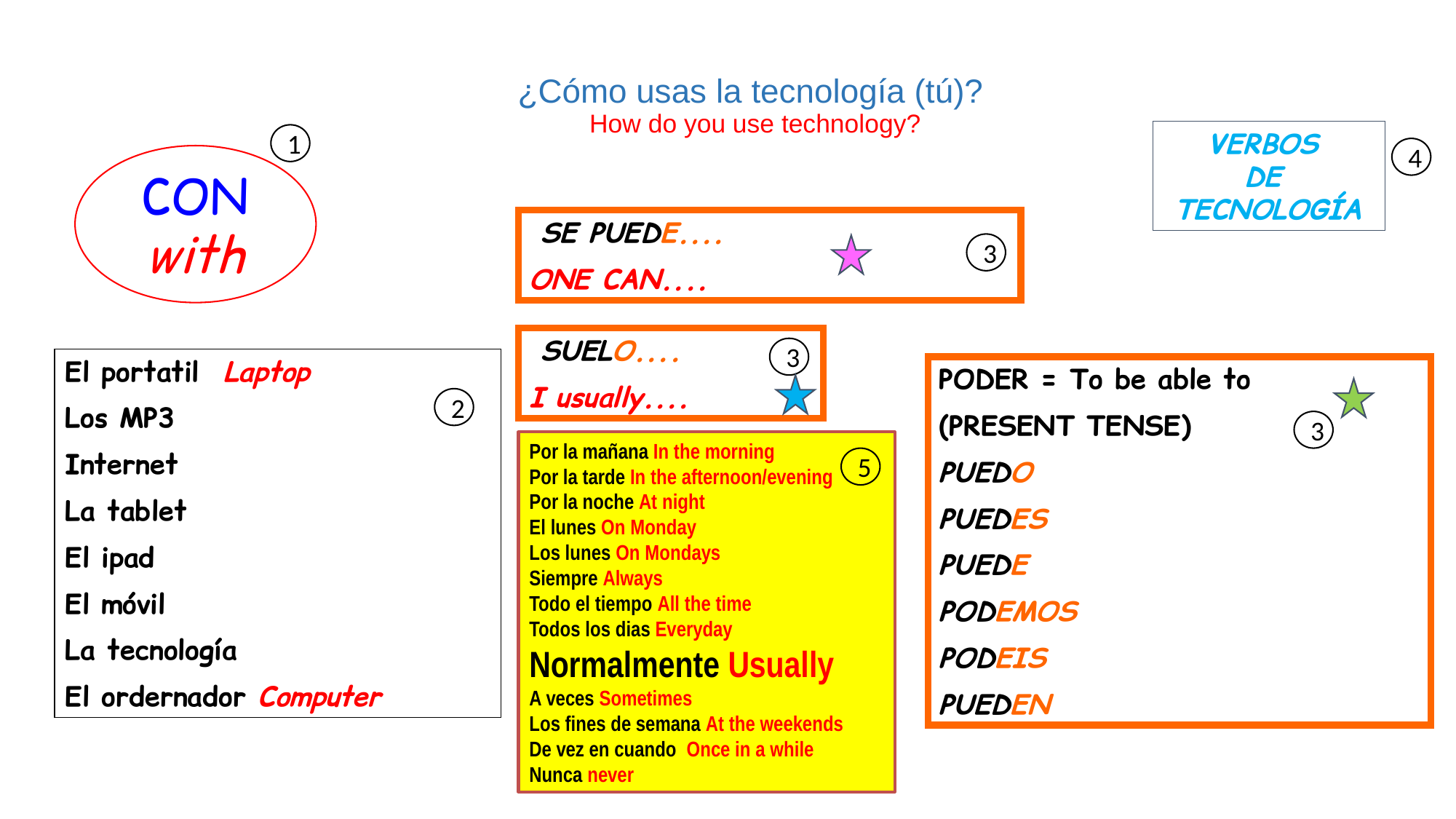

# ¿Cómo usas la tecnología (tú)? How do you use technology?
VERBOS
DE
TECNOLOGÍA
1
4
CON
with
 SE PUEDE....
ONE CAN....
3

 SUELO....
I usually....
3
El portatil  Laptop
Los MP3
Internet
La tablet
El ipad
El móvil
La tecnología
El ordernador Computer
PODER = To be able to
(PRESENT TENSE)
PUEDO
PUEDES
PUEDE
PODEMOS
PODEIS
PUEDEN

2
3
Por la mañana In the morning
Por la tarde In the afternoon/evening
Por la noche At night
El lunes On Monday
Los lunes On Mondays
Siempre Always
Todo el tiempo All the time
Todos los dias Everyday
Normalmente Usually
A veces Sometimes
Los fines de semana At the weekends
De vez en cuando  Once in a while
Nunca never
5